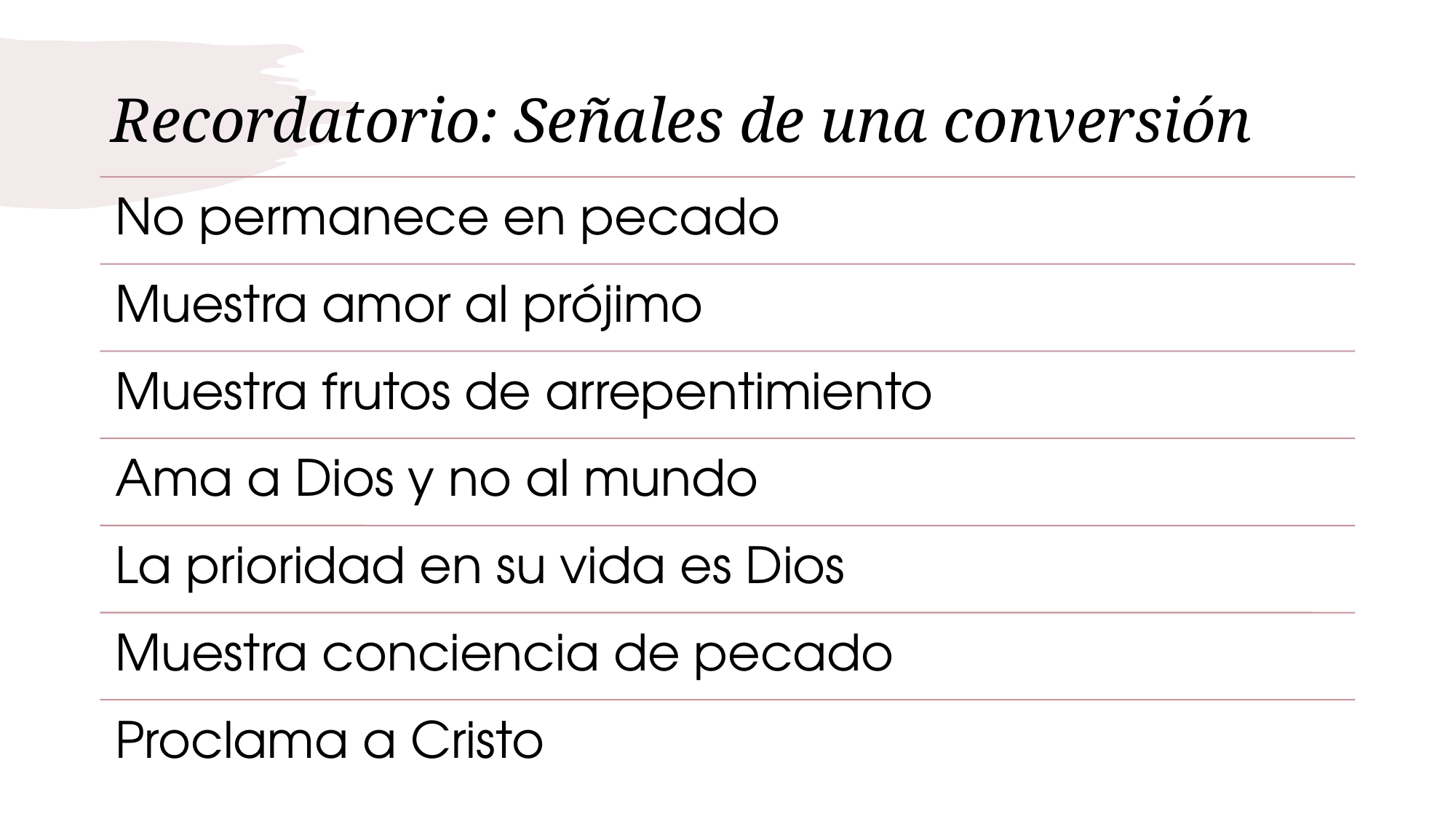

# Recordatorio: Señales de una conversión
No permanece en pecado
Muestra amor al prójimo
Muestra frutos de arrepentimiento
Ama a Dios y no al mundo
La prioridad en su vida es Dios
Muestra conciencia de pecado
Proclama a Cristo